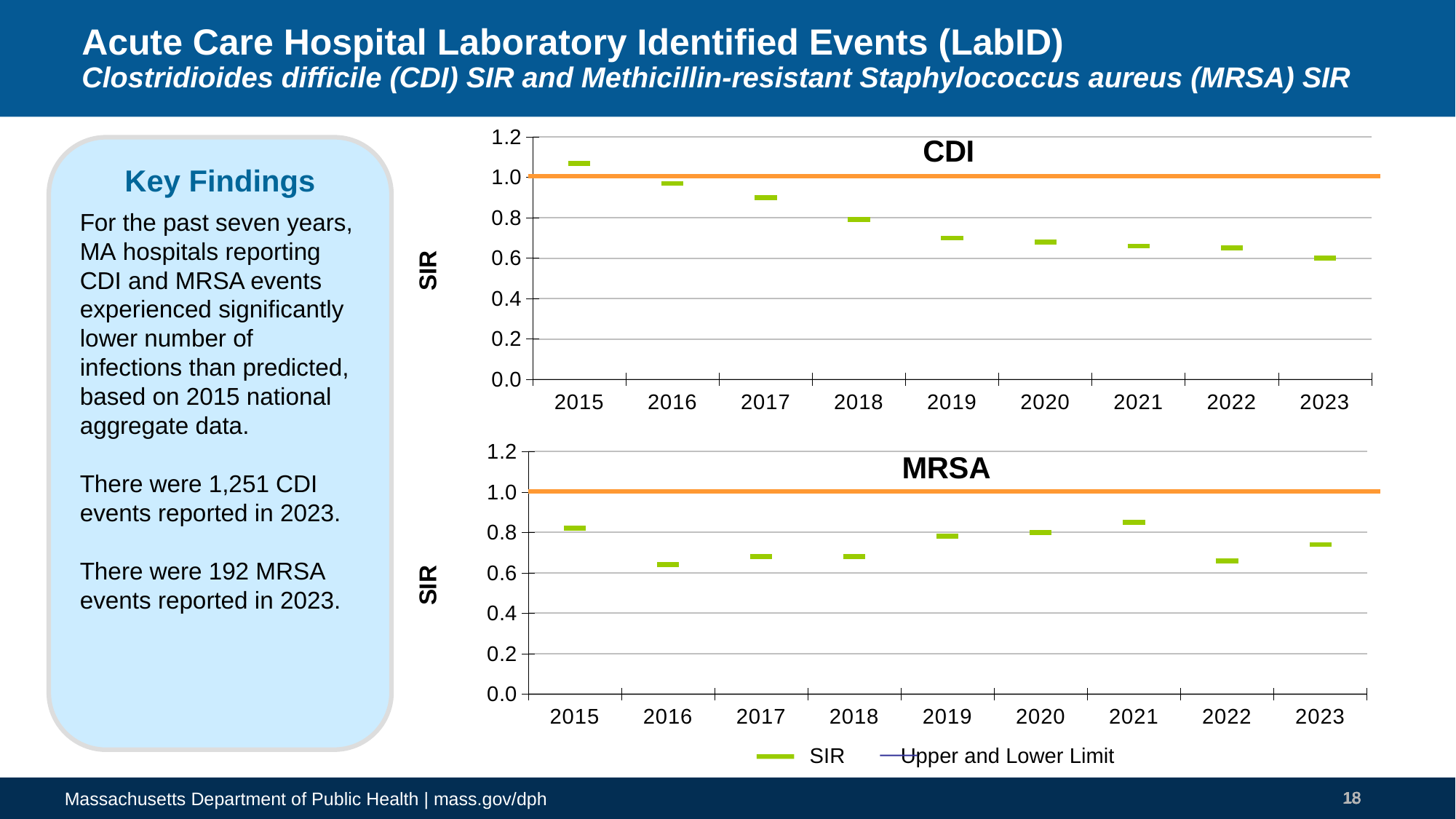

# Acute Care Hospital Laboratory Identified Events (LabID) Clostridioides difficile (CDI) SIR and Methicillin-resistant Staphylococcus aureus (MRSA) SIR

### Chart

| Category | CI_HI | CI_LO | SIR |
|---|---|---|---|
| 2015 | 1.11 | 1.03 | 1.07 |
| 2016 | 1.01 | 0.93 | 0.97 |
| 2017 | 0.94 | 0.86 | 0.9 |
| 2018 | 0.83 | 0.75 | 0.79 |
| 2019 | 0.74 | 0.67 | 0.7 |
| 2020 | 0.72 | 0.65 | 0.68 |
| 2021 | 0.7 | 0.63 | 0.66 |
| 2022 | 0.68 | 0.61 | 0.65 |
| 2023 | 0.63 | 0.57 | 0.6 |
Key Findings
For the past seven years, MA hospitals reporting CDI and MRSA events experienced significantly lower number of infections than predicted, based on 2015 national aggregate data.

There were 1,251 CDI events reported in 2023.

There were 192 MRSA events reported in 2023.

### Chart

| Category | CI_HI | CI_LO | SIR |
|---|---|---|---|
| 2015 | 0.96 | 0.71 | 0.82 |
| 2016 | 0.75 | 0.54 | 0.64 |
| 2017 | 0.79 | 0.58 | 0.68 |
| 2018 | 0.79 | 0.58 | 0.68 |
| 2019 | 0.9 | 0.67 | 0.78 |
| 2020 | 0.92 | 0.69 | 0.8 |
| 2021 | 0.97 | 0.74 | 0.85 |
| 2022 | 0.76 | 0.57 | 0.66 |
| 2023 | 0.85 | 0.64 | 0.74 |
           SIR	        Upper and Lower Limit

18
18
18
18
18